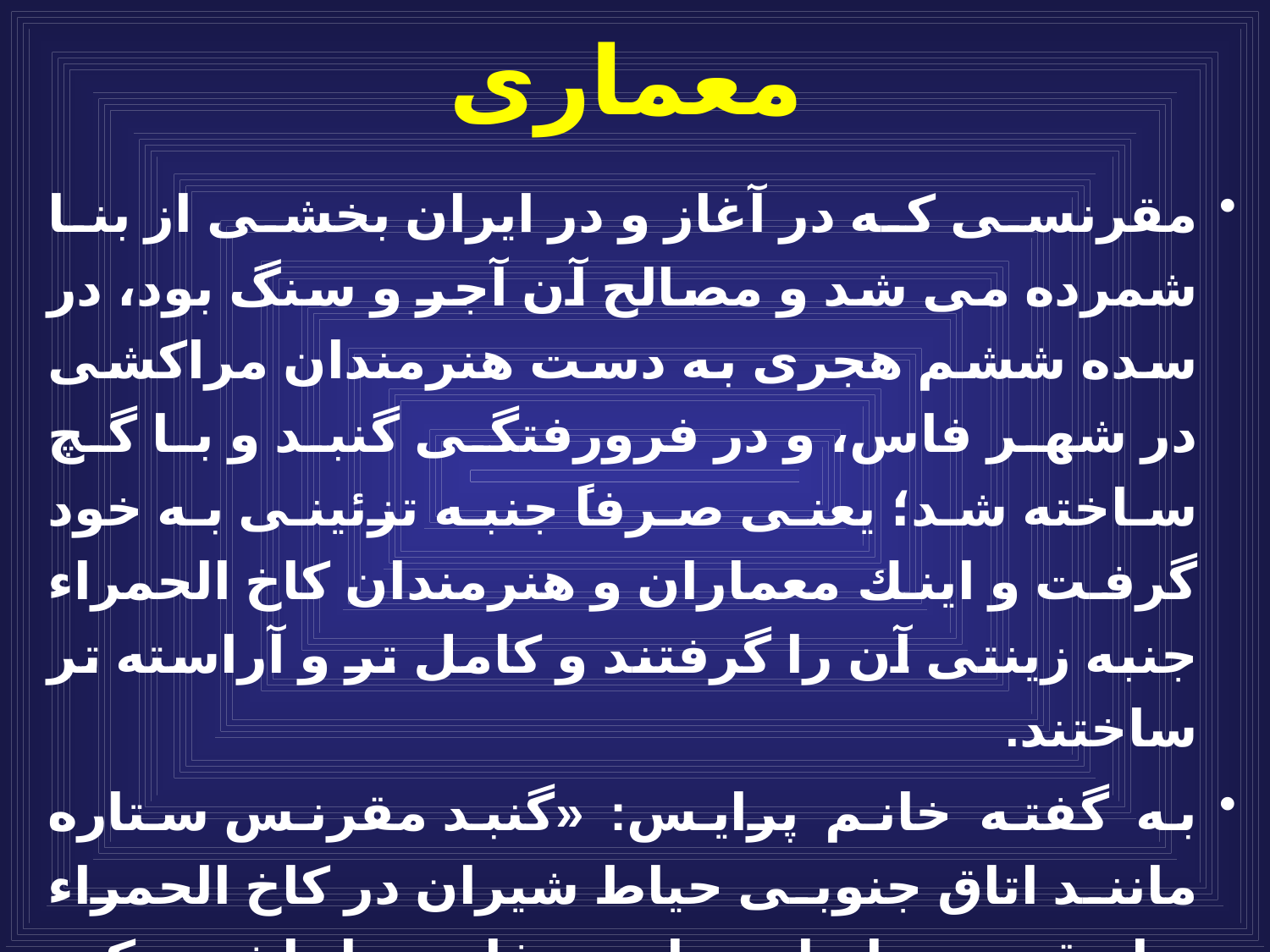

# معماری
مقرنسى كه در آغاز و در ايران بخشى از بنا شمرده مى شد و مصالح آن آجر و سنگ بود، در سده ششم هجرى به دست هنرمندان مراكشى در شهر فاس، و در فرورفتگى گنبد و با گچ ساخته شد؛ يعنى صرفاً جنبه تزئينى به خود گرفت و اينك معماران و هنرمندان كاخ الحمراء جنبه زينتى آن را گرفتند و كامل تر و آراسته تر ساختند.
به گفته خانم پرایس: «گنبد مقرنس ستاره مانند اتاق جنوبى حياط شيران در كاخ الحمراء با مقرنس ايرانى اين تفاوت را داشت كه تقسيمات كوچك با صدها منشور آويخته در آن، به بيننده احساس ناايمنى مى بخشيد، درحالى كه مقرنس ايرانى، سادگى و استوارى بنا را موجب مى شد و آن را به بیننده منتقل مى كرد».